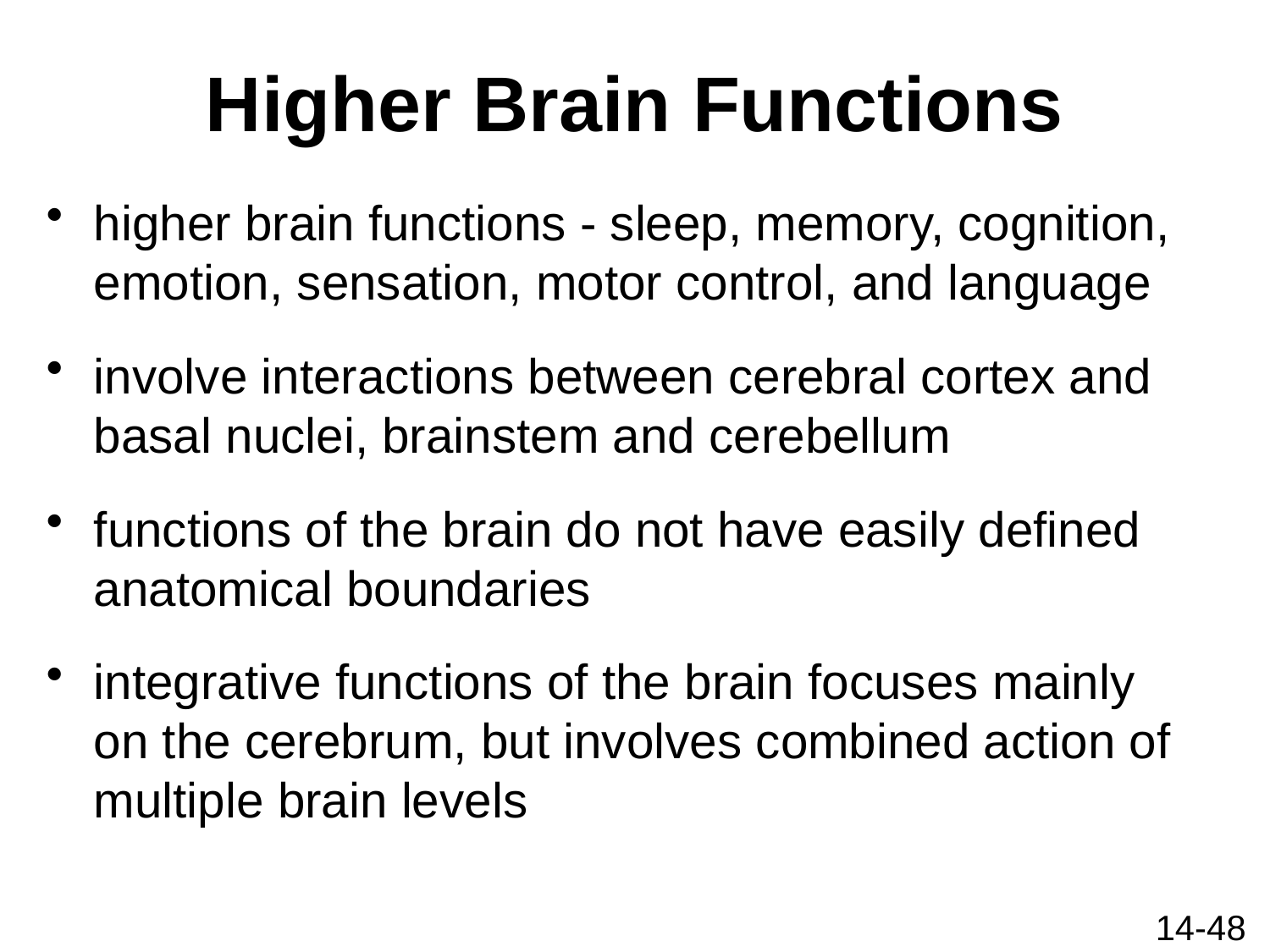

# Higher Brain Functions
higher brain functions - sleep, memory, cognition, emotion, sensation, motor control, and language

involve interactions between cerebral cortex and basal nuclei, brainstem and cerebellum

functions of the brain do not have easily defined anatomical boundaries

integrative functions of the brain focuses mainly on the cerebrum, but involves combined action of multiple brain levels
14-48